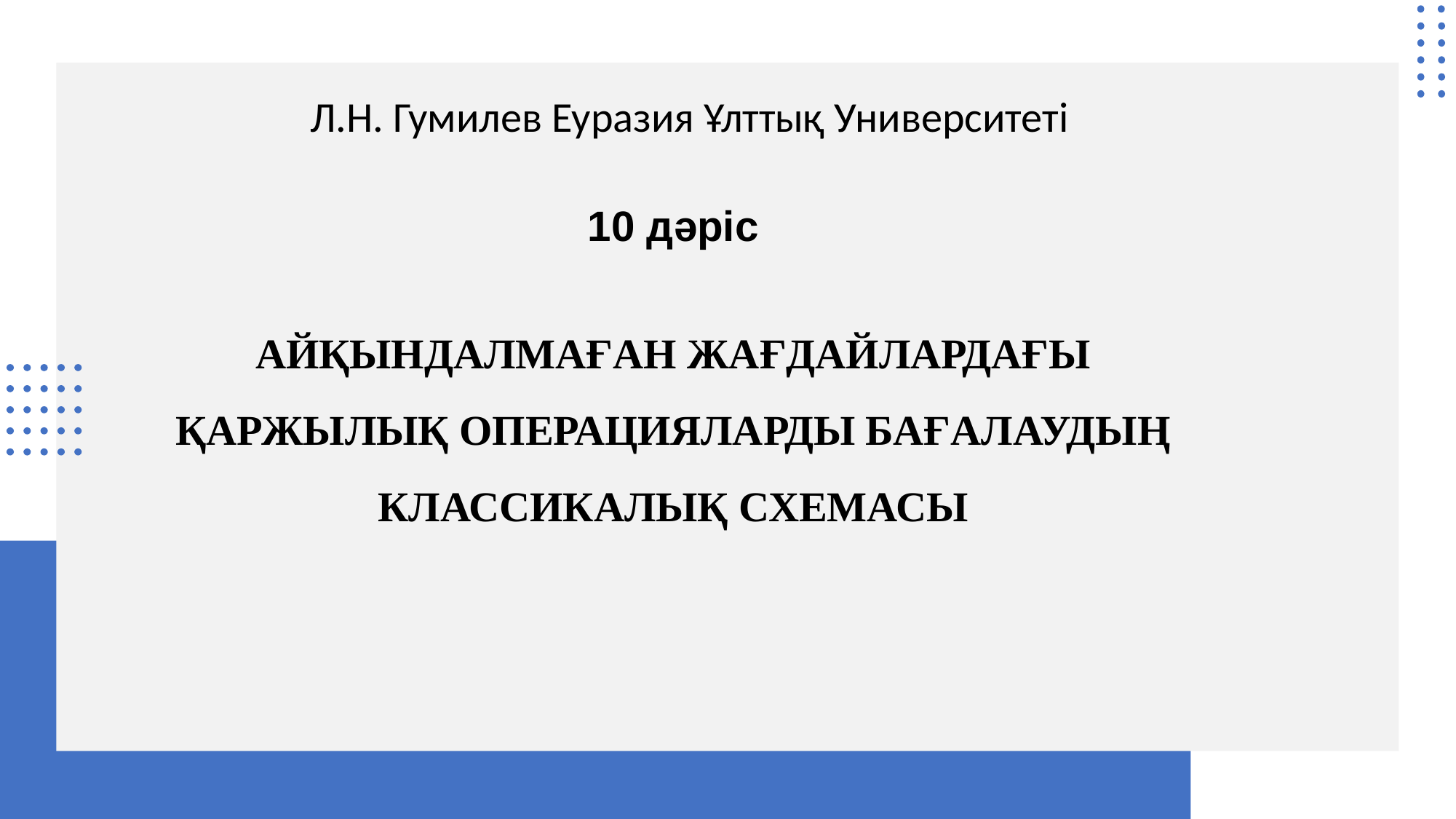

Л.Н. Гумилев Еуразия Ұлттық Университеті
10 дәріс
АЙҚЫНДАЛМАҒАН ЖАҒДАЙЛАРДАҒЫ ҚАРЖЫЛЫҚ ОПЕРАЦИЯЛАРДЫ БАҒАЛАУДЫҢ КЛАССИКАЛЫҚ СХЕМАСЫ